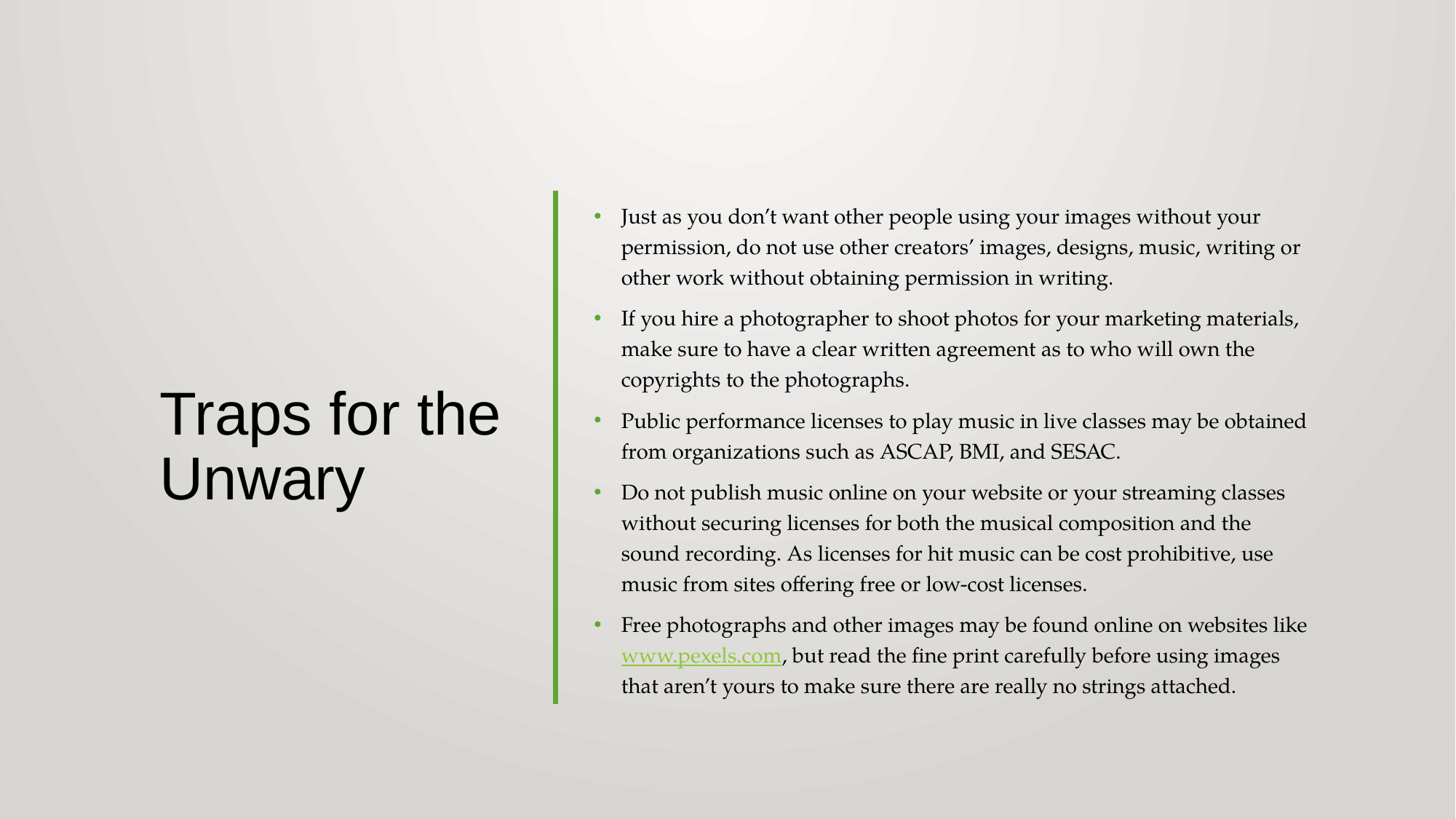

# Traps for the Unwary
Just as you don’t want other people using your images without your permission, do not use other creators’ images, designs, music, writing or other work without obtaining permission in writing.
If you hire a photographer to shoot photos for your marketing materials, make sure to have a clear written agreement as to who will own the copyrights to the photographs.
Public performance licenses to play music in live classes may be obtained from organizations such as ASCAP, BMI, and SESAC.
Do not publish music online on your website or your streaming classes without securing licenses for both the musical composition and the sound recording. As licenses for hit music can be cost prohibitive, use music from sites offering free or low-cost licenses.
Free photographs and other images may be found online on websites like www.pexels.com, but read the fine print carefully before using images that aren’t yours to make sure there are really no strings attached.